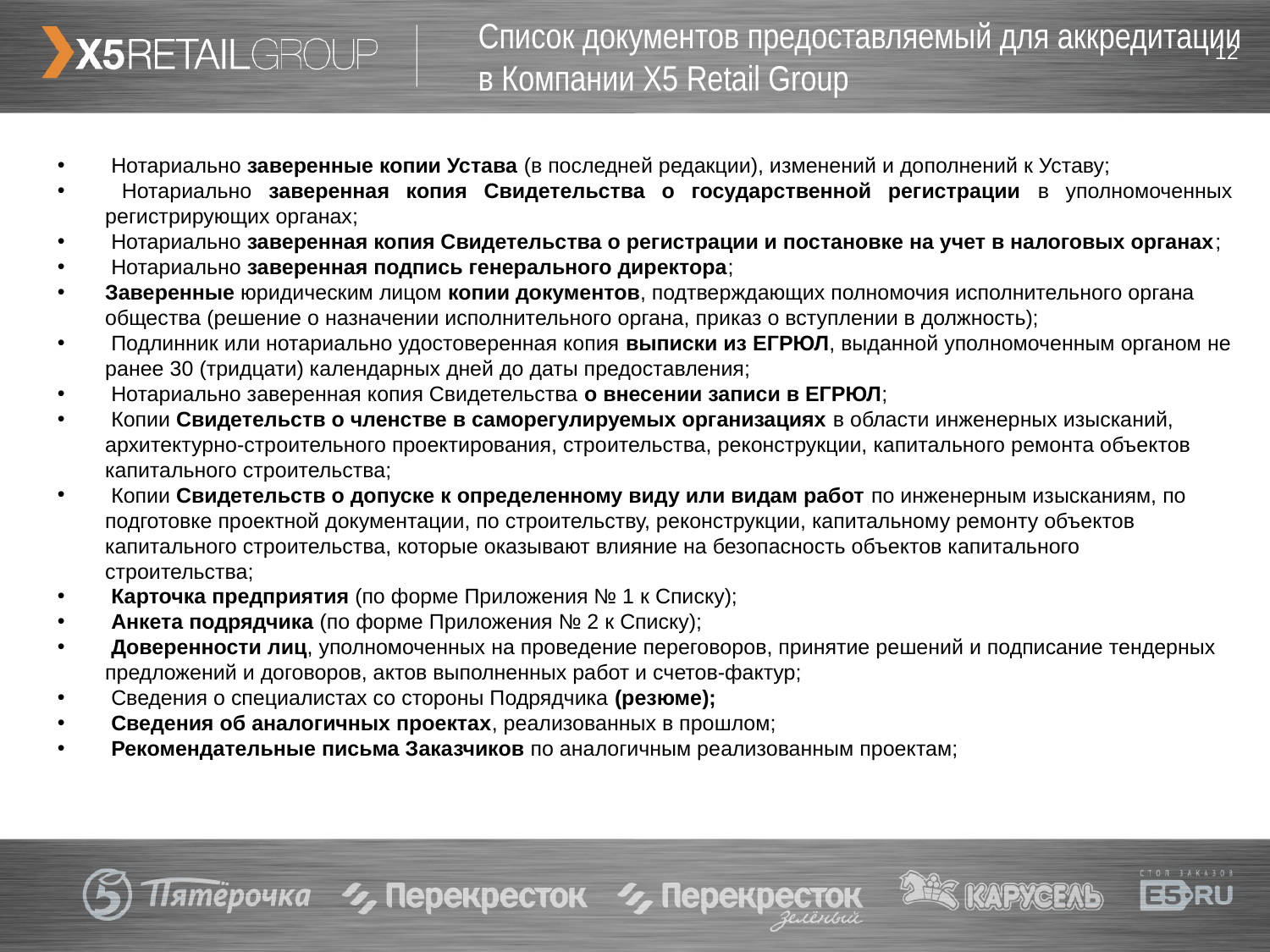

# Список документов предоставляемый для аккредитации в Компании Х5 Retail Group
 Нотариально заверенные копии Устава (в последней редакции), изменений и дополнений к Уставу;
 Нотариально заверенная копия Свидетельства о государственной регистрации в уполномоченных регистрирующих органах;
 Нотариально заверенная копия Свидетельства о регистрации и постановке на учет в налоговых органах;
 Нотариально заверенная подпись генерального директора;
Заверенные юридическим лицом копии документов, подтверждающих полномочия исполнительного органа общества (решение о назначении исполнительного органа, приказ о вступлении в должность);
 Подлинник или нотариально удостоверенная копия выписки из ЕГРЮЛ, выданной уполномоченным органом не ранее 30 (тридцати) календарных дней до даты предоставления;
 Нотариально заверенная копия Свидетельства о внесении записи в ЕГРЮЛ;
 Копии Свидетельств о членстве в саморегулируемых организациях в области инженерных изысканий, архитектурно-строительного проектирования, строительства, реконструкции, капитального ремонта объектов капитального строительства;
 Копии Свидетельств о допуске к определенному виду или видам работ по инженерным изысканиям, по подготовке проектной документации, по строительству, реконструкции, капитальному ремонту объектов капитального строительства, которые оказывают влияние на безопасность объектов капитального строительства;
 Карточка предприятия (по форме Приложения № 1 к Списку);
 Анкета подрядчика (по форме Приложения № 2 к Списку);
 Доверенности лиц, уполномоченных на проведение переговоров, принятие решений и подписание тендерных предложений и договоров, актов выполненных работ и счетов-фактур;
 Сведения о специалистах со стороны Подрядчика (резюме);
 Сведения об аналогичных проектах, реализованных в прошлом;
 Рекомендательные письма Заказчиков по аналогичным реализованным проектам;